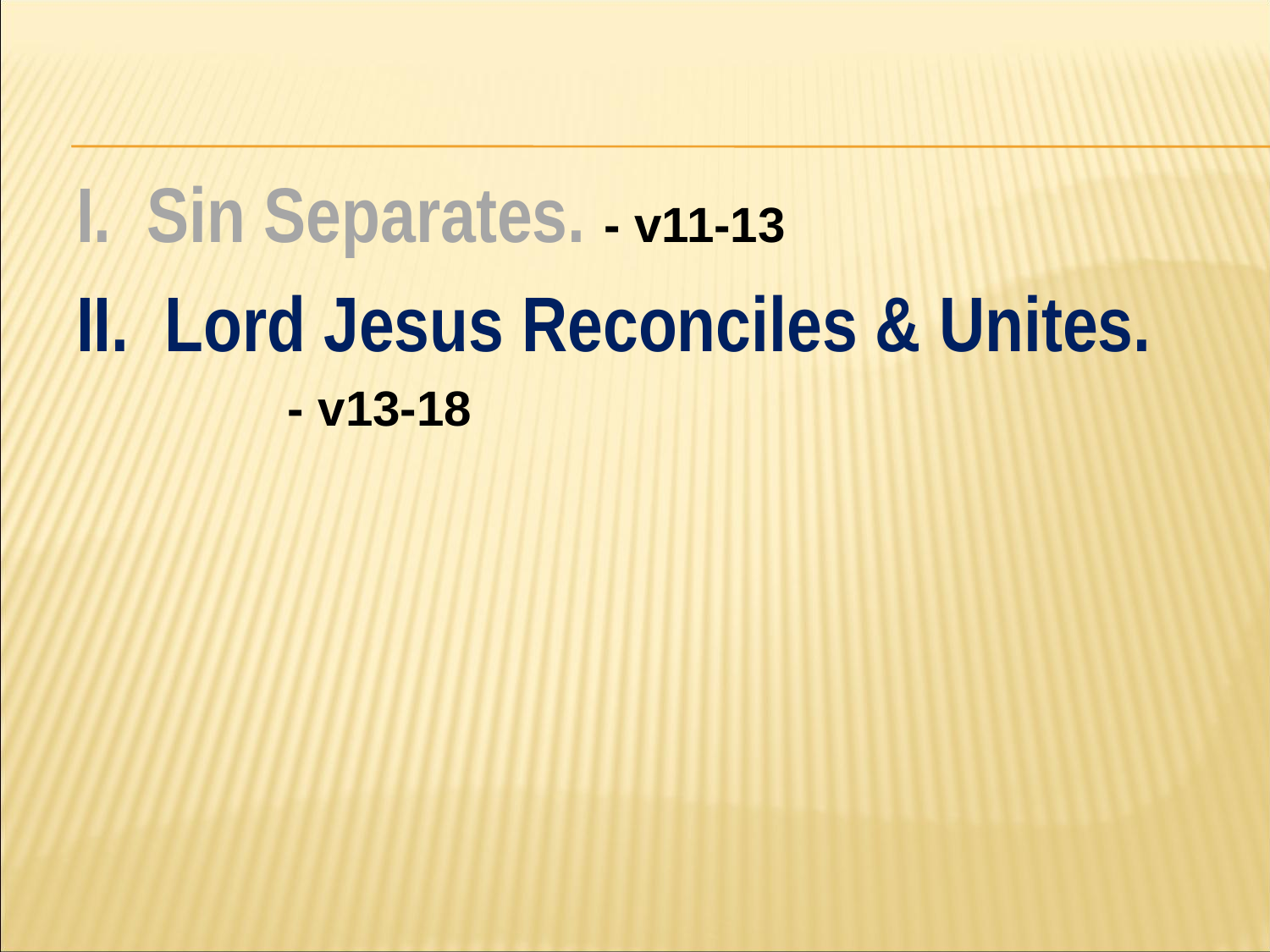

#
I.  Sin Separates. - v11-13
II.  Lord Jesus Reconciles & Unites.
		- v13-18